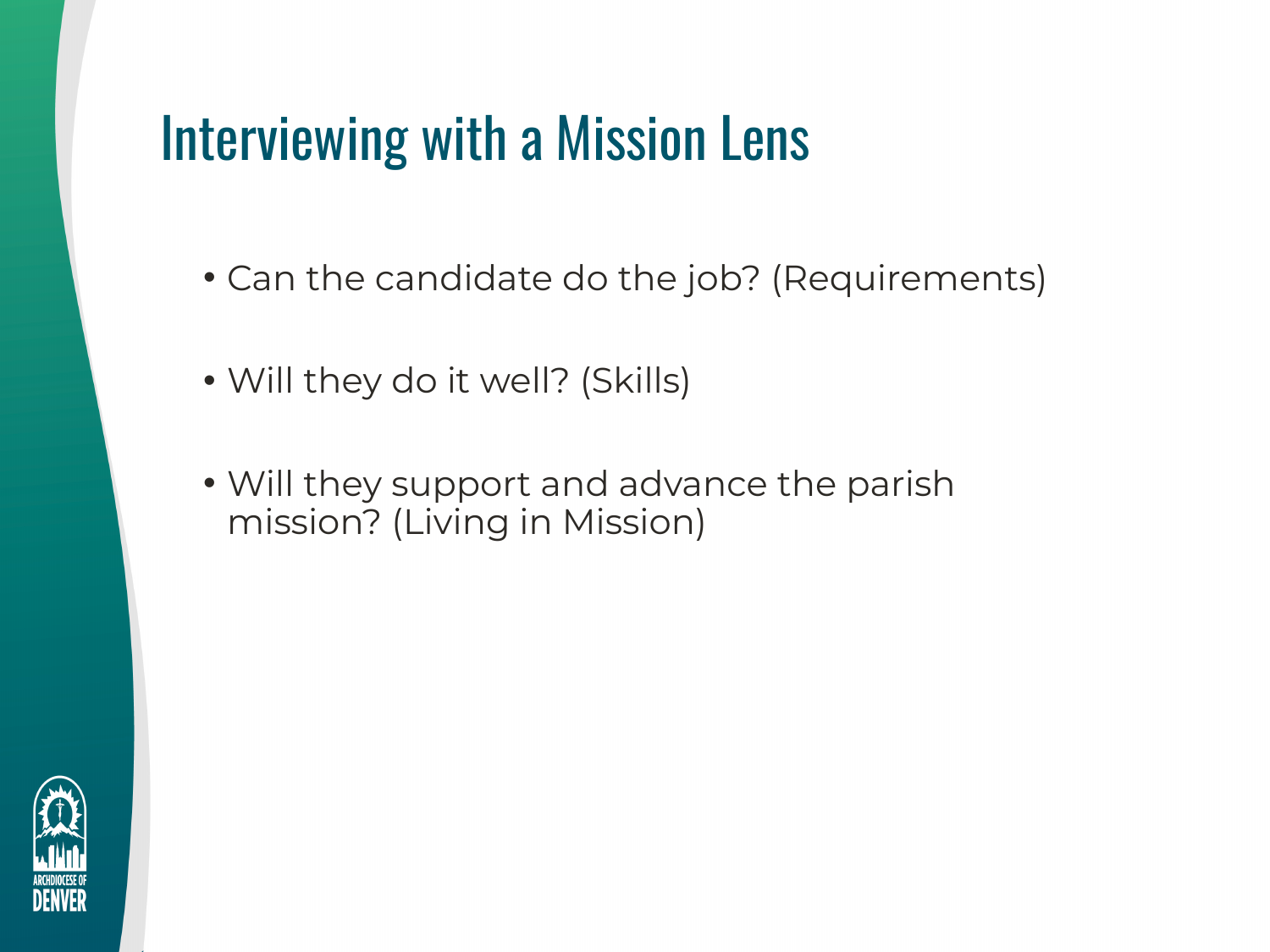

# Interviewing with a Mission Lens
Can the candidate do the job? (Requirements)

Will they do it well? (Skills)

Will they support and advance the parish mission? (Living in Mission)